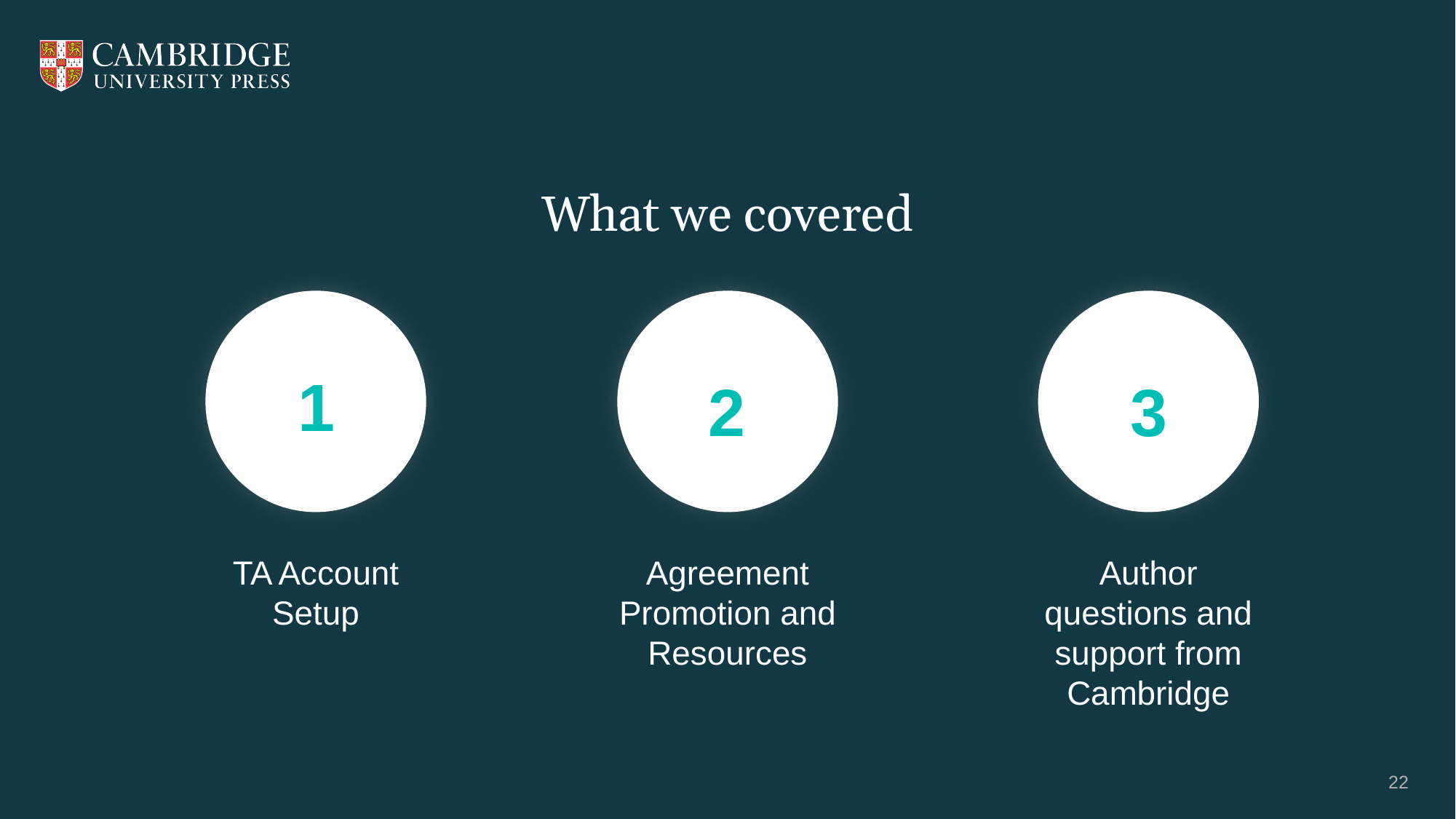

# What we covered
1
2
3
Author questions and support from Cambridge
Agreement Promotion and Resources
TA Account Setup
22